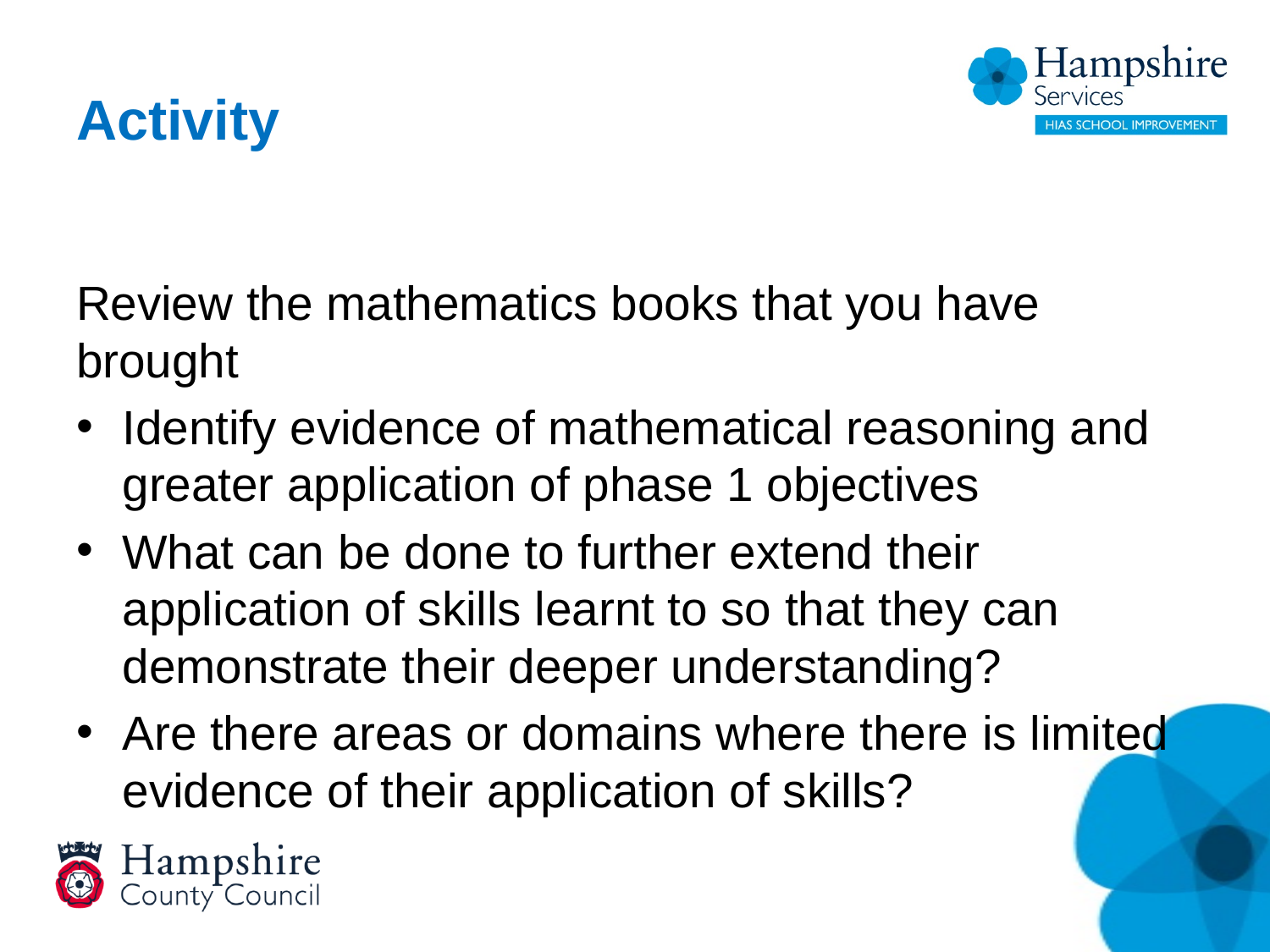

# Activity
Review the mathematics books that you have brought
Identify evidence of mathematical reasoning and greater application of phase 1 objectives
What can be done to further extend their application of skills learnt to so that they can demonstrate their deeper understanding?
Are there areas or domains where there is limited evidence of their application of skills?